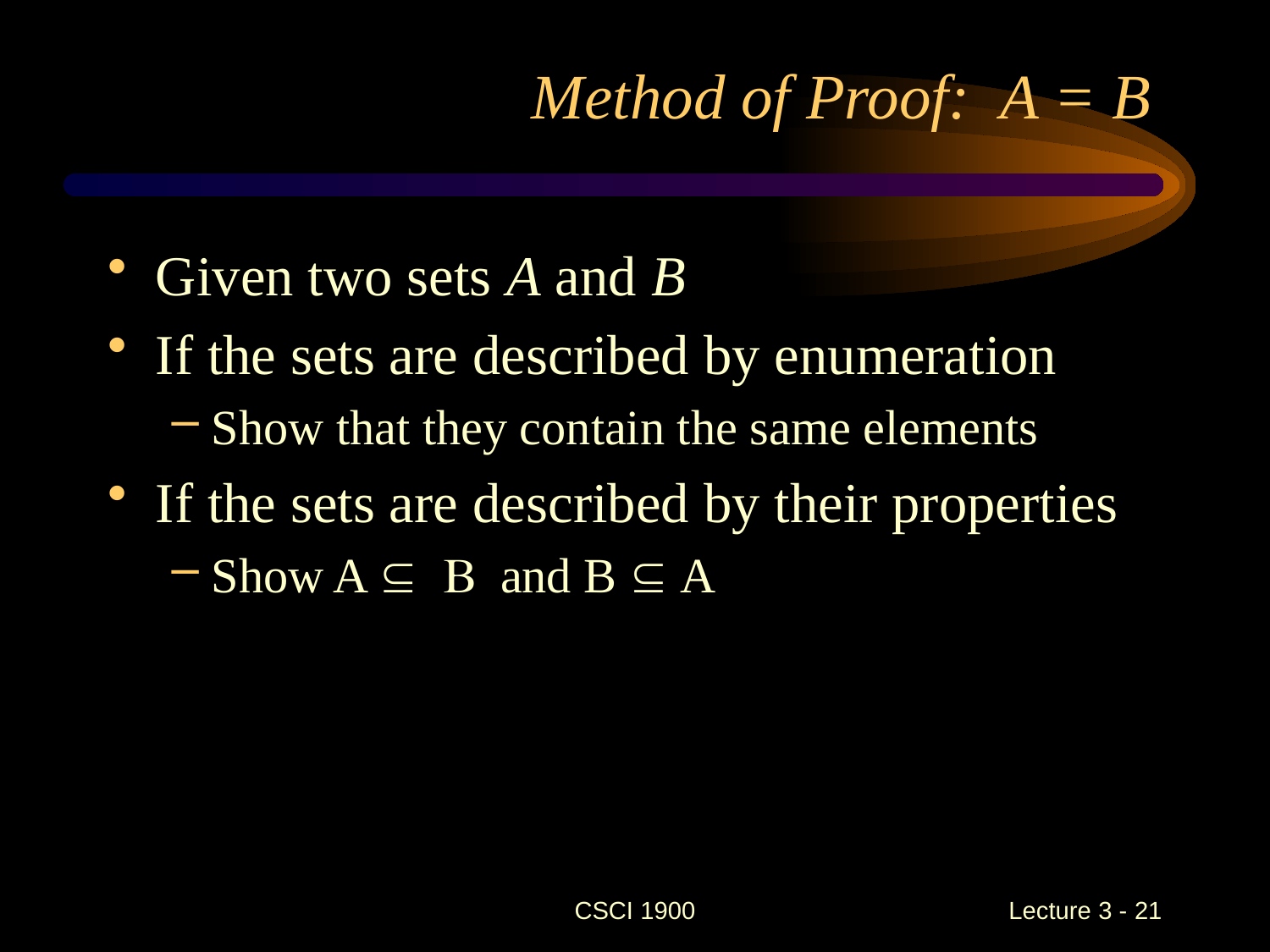

# Method of Proof:  A = B
Given two sets A and B
If the sets are described by enumeration
Show that they contain the same elements
If the sets are described by their properties
Show A ⊆ Β and B ⊆ A

CSCI 1900
 Lecture 3 - 21